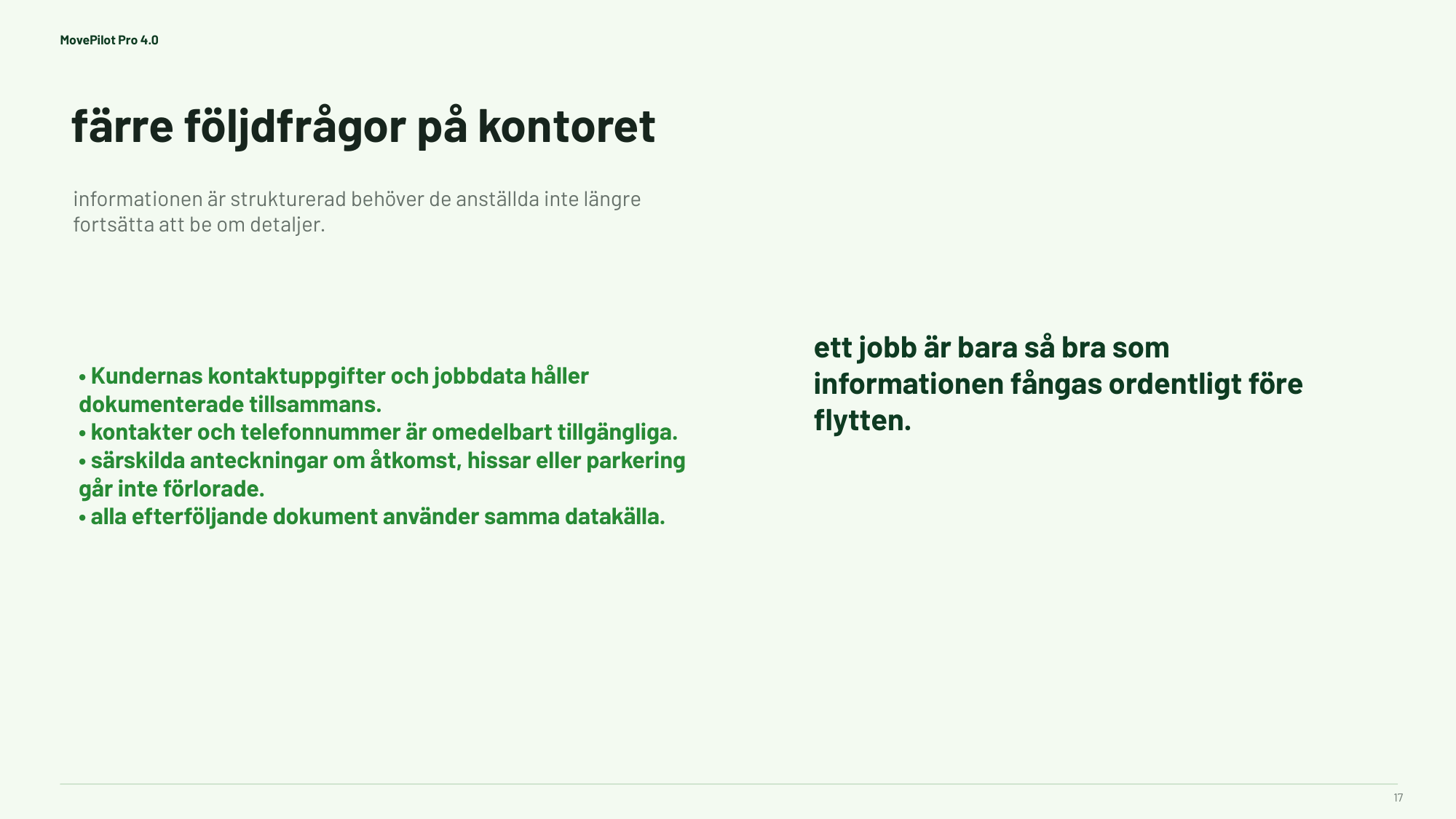

MovePilot Pro 4.0
färre följdfrågor på kontoret
ett jobb är bara så bra som informationen fångas ordentligt före flytten.
informationen är strukturerad behöver de anställda inte längre fortsätta att be om detaljer.
• Kundernas kontaktuppgifter och jobbdata håller dokumenterade tillsammans.
• kontakter och telefonnummer är omedelbart tillgängliga.
• särskilda anteckningar om åtkomst, hissar eller parkering går inte förlorade.
• alla efterföljande dokument använder samma datakälla.

17